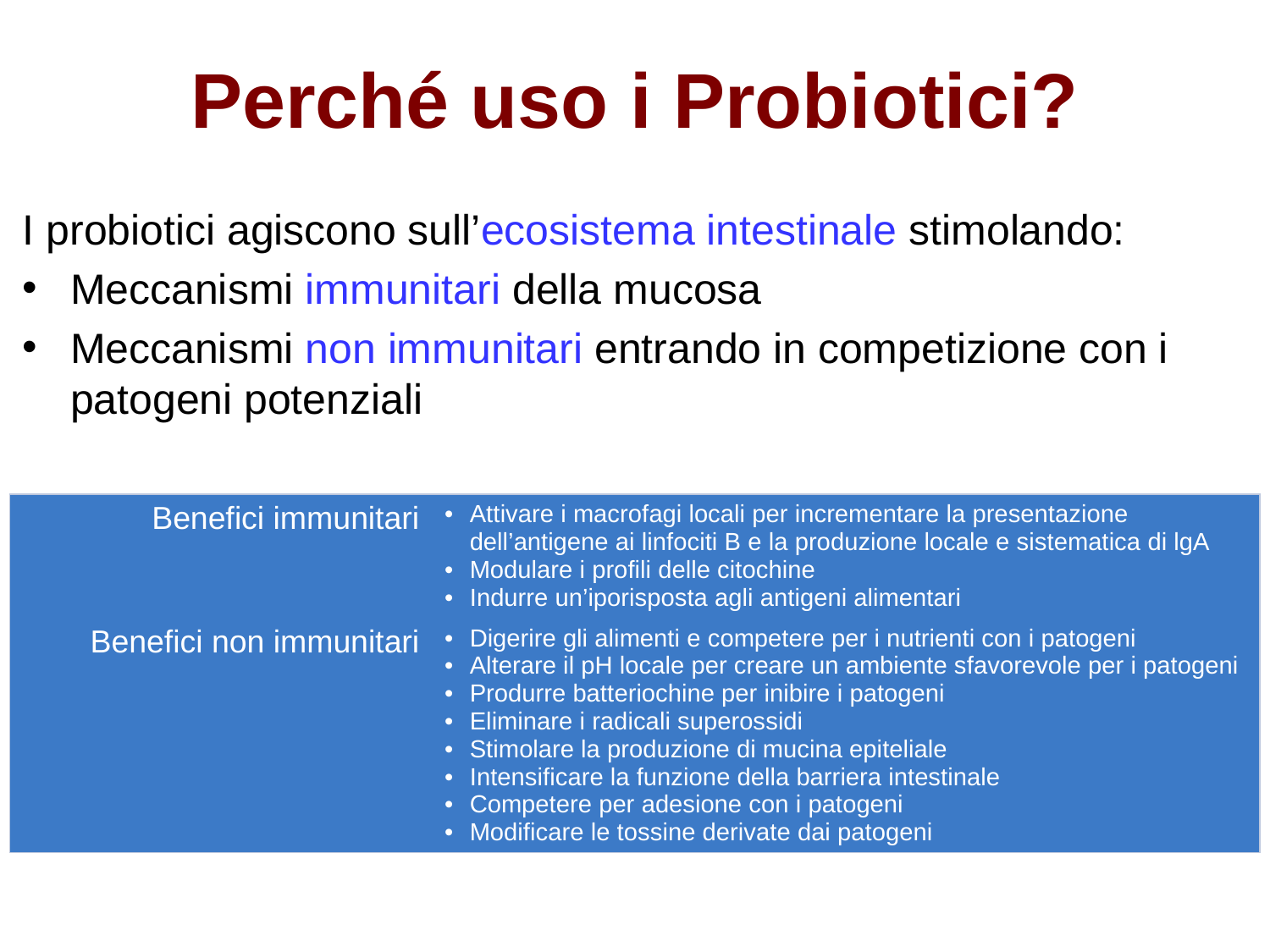

# Perché uso i Probiotici?
I probiotici agiscono sull’ecosistema intestinale stimolando:
Meccanismi immunitari della mucosa
Meccanismi non immunitari entrando in competizione con i patogeni potenziali
| Benefici immunitari | Attivare i macrofagi locali per incrementare la presentazione dell’antigene ai linfociti B e la produzione locale e sistematica di lgA Modulare i profili delle citochine Indurre un’iporisposta agli antigeni alimentari |
| --- | --- |
| Benefici non immunitari | Digerire gli alimenti e competere per i nutrienti con i patogeni Alterare il pH locale per creare un ambiente sfavorevole per i patogeni Produrre batteriochine per inibire i patogeni Eliminare i radicali superossidi Stimolare la produzione di mucina epiteliale Intensificare la funzione della barriera intestinale Competere per adesione con i patogeni Modificare le tossine derivate dai patogeni |